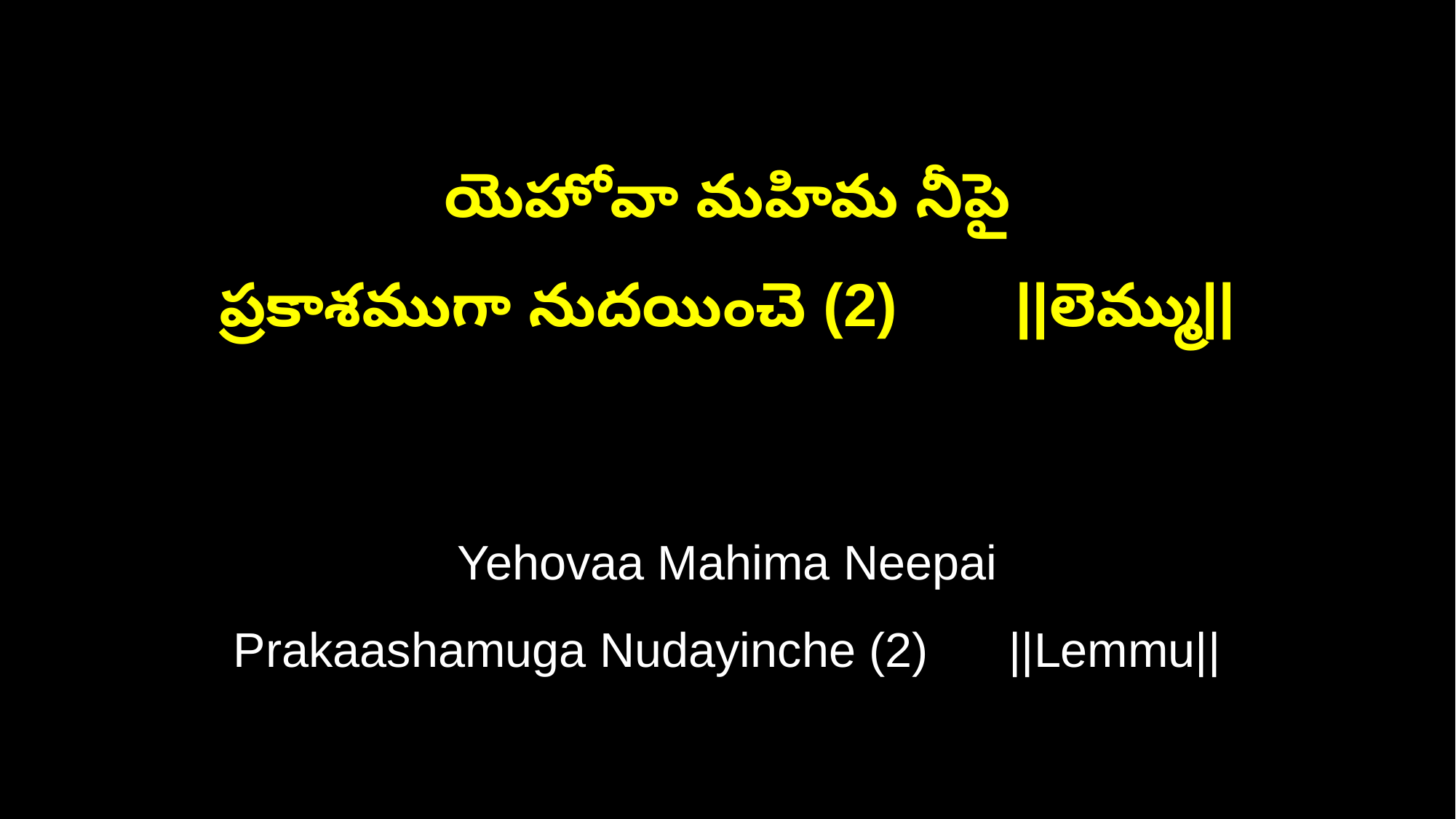

యెహోవా మహిమ నీపై
ప్రకాశముగా నుదయించె (2)       ||లెమ్ము||
Yehovaa Mahima Neepai
Prakaashamuga Nudayinche (2)      ||Lemmu||